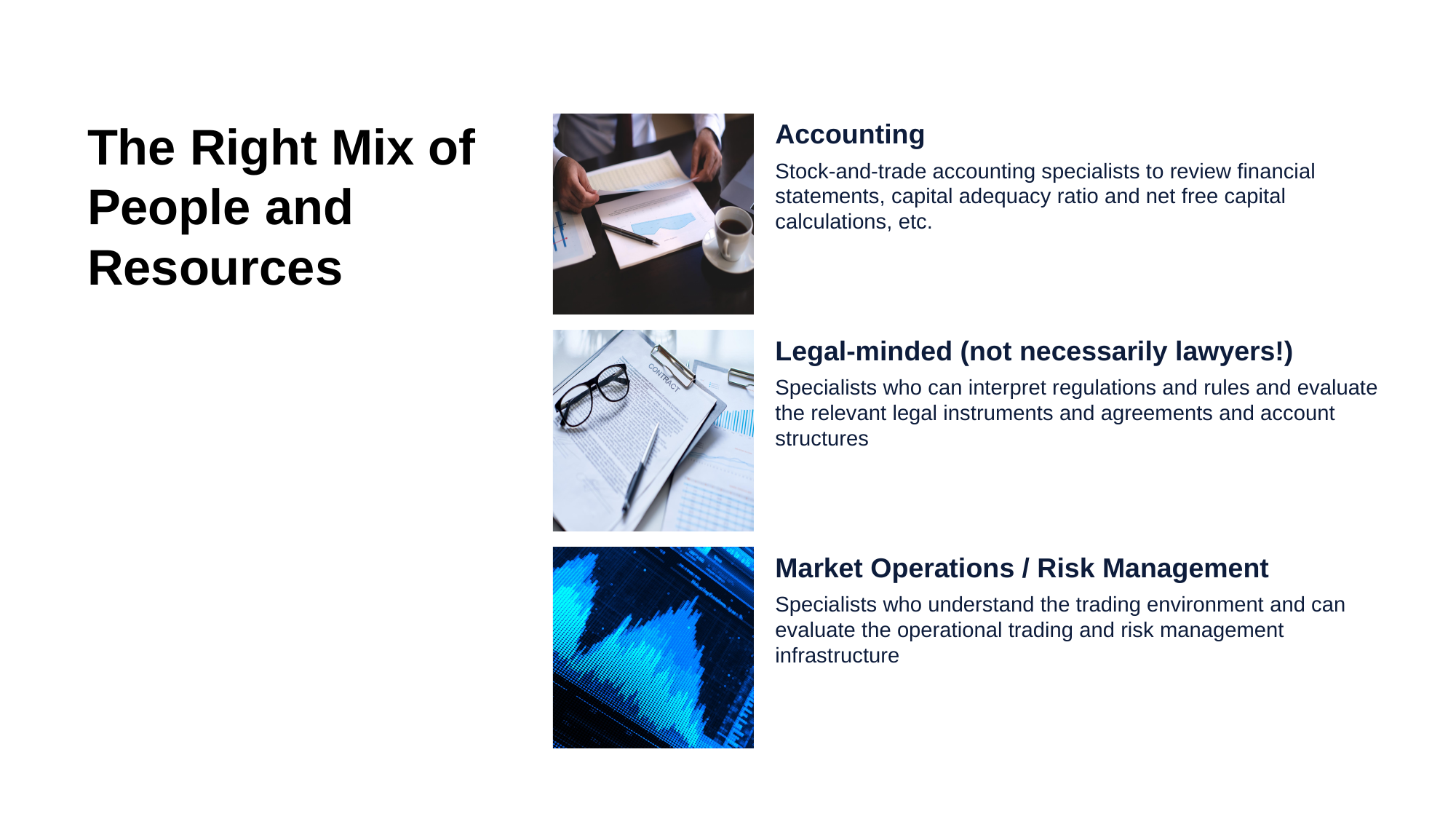

# The Right Mix of People and Resources
Accounting
Stock-and-trade accounting specialists to review financial statements, capital adequacy ratio and net free capital calculations, etc.
Legal-minded (not necessarily lawyers!)
Specialists who can interpret regulations and rules and evaluate the relevant legal instruments and agreements and account structures
Market Operations / Risk Management
Specialists who understand the trading environment and can evaluate the operational trading and risk management infrastructure